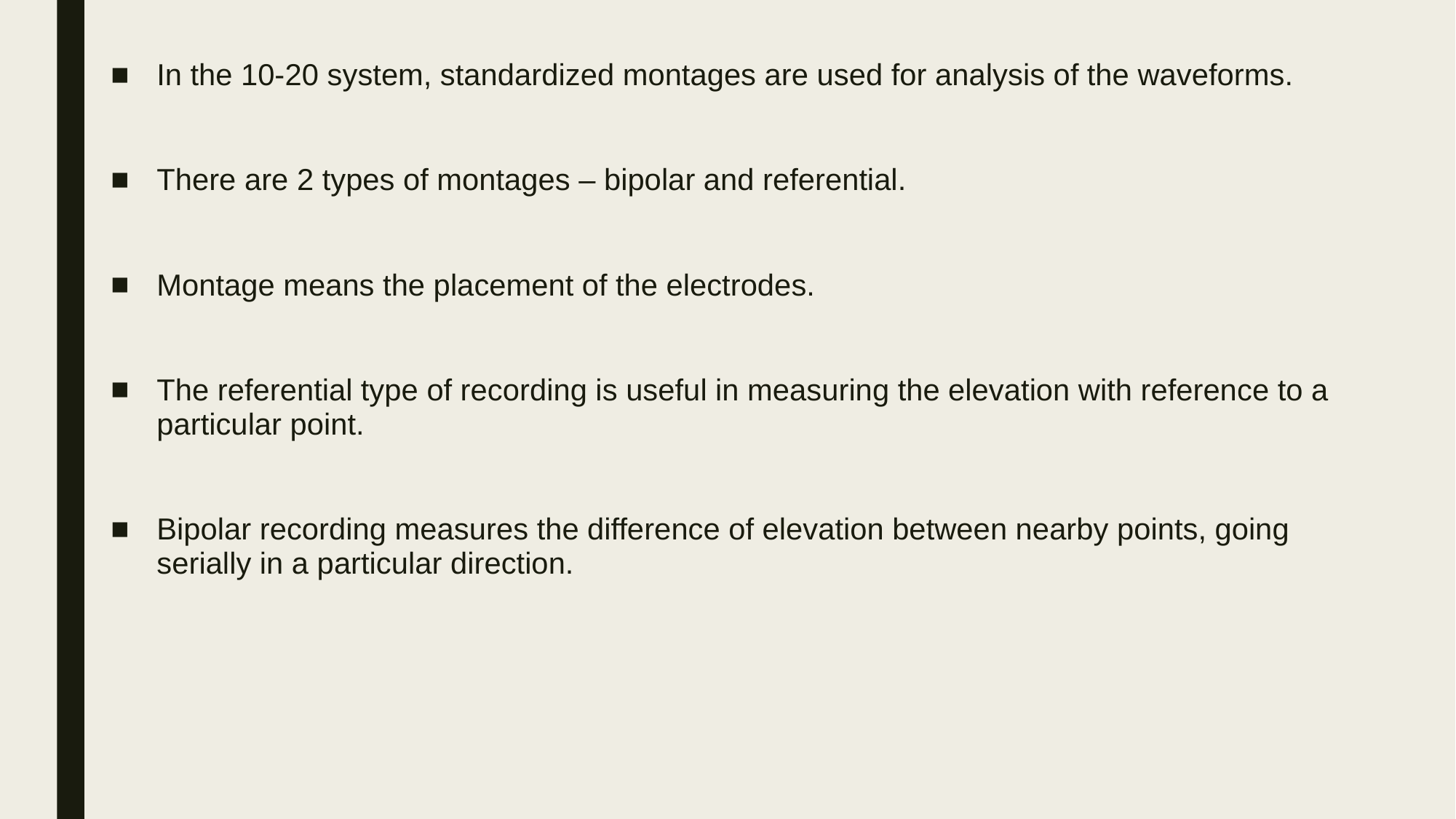

In the 10-20 system, standardized montages are used for analysis of the waveforms.

There are 2 types of montages – bipolar and referential.

Montage means the placement of the electrodes.

The referential type of recording is useful in measuring the elevation with reference to a particular point.

Bipolar recording measures the difference of elevation between nearby points, going serially in a particular direction.